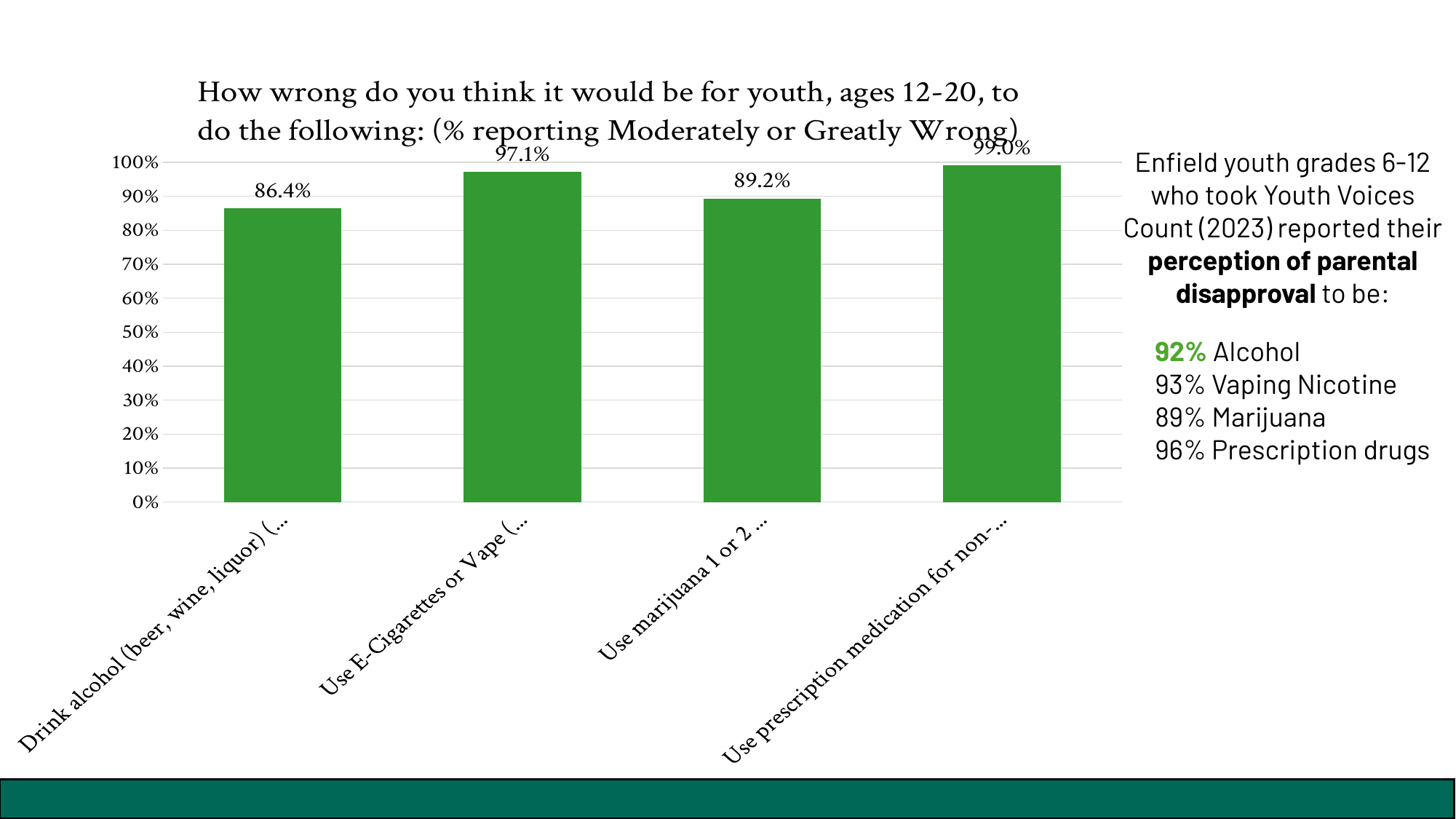

### Chart: How wrong do you think it would be for youth, ages 12-20, to do the following: (% reporting Moderately or Greatly Wrong)

| Category | Percent |
|---|---|
| Drink alcohol (beer, wine, liquor) (more than a sip, outside of religious activities) | 0.8640776699029127 |
| Use E-Cigarettes or Vape (Ex. JUUL) on a daily basis | 0.9708737864077669 |
| Use marijuana 1 or 2 times per week | 0.8921568627450981 |
| Use prescription medication for non-medical use, used for the purpose of getting "high" | 0.9902912621359223 |
Enfield youth grades 6-12 who took Youth Voices Count (2023) reported their perception of parental disapproval to be:
92% Alcohol
93% Vaping Nicotine
89% Marijuana
96% Prescription drugs